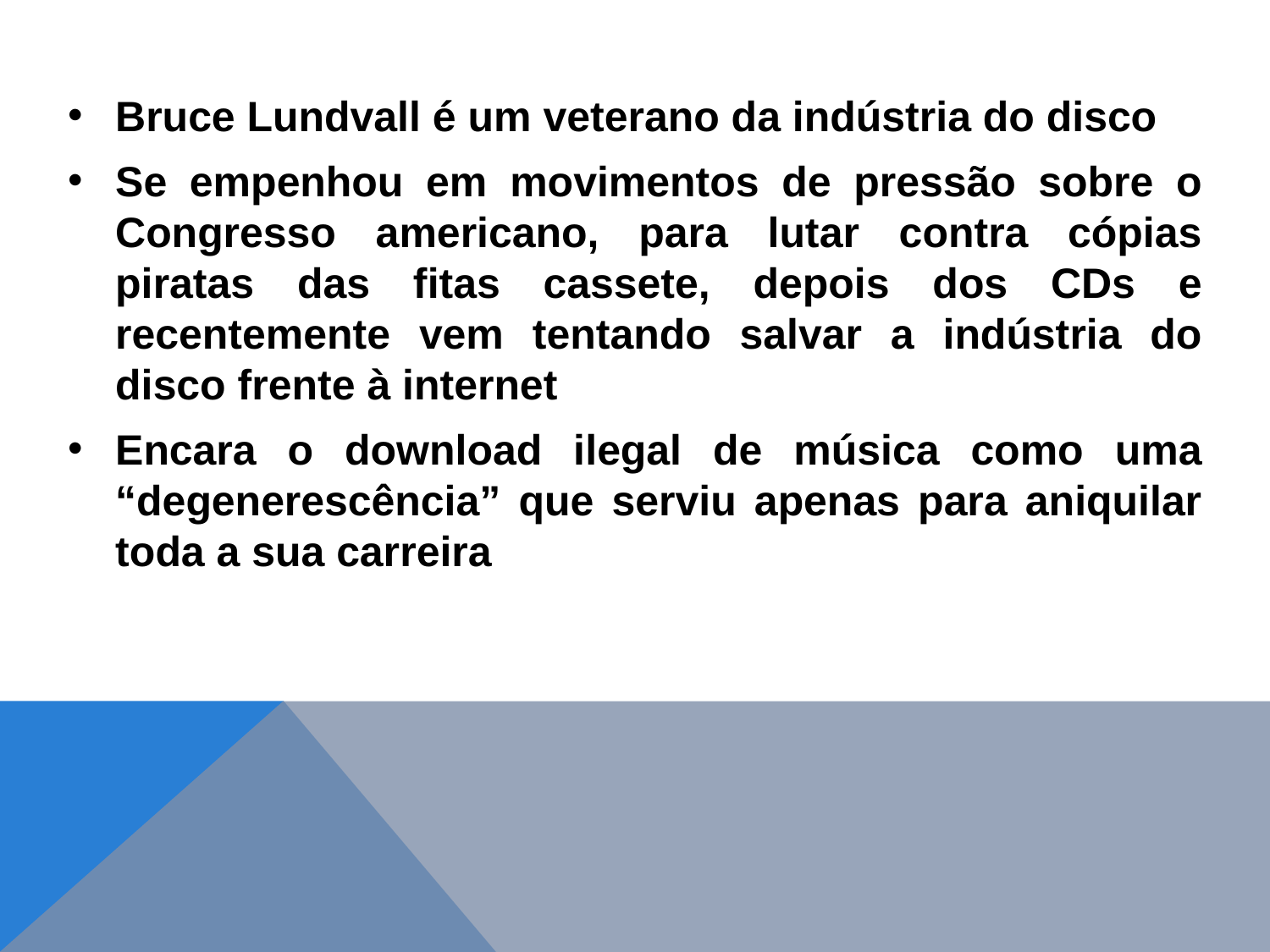

Bruce Lundvall é um veterano da indústria do disco
Se empenhou em movimentos de pressão sobre o Congresso americano, para lutar contra cópias piratas das fitas cassete, depois dos CDs e recentemente vem tentando salvar a indústria do disco frente à internet
Encara o download ilegal de música como uma “degenerescência” que serviu apenas para aniquilar toda a sua carreira